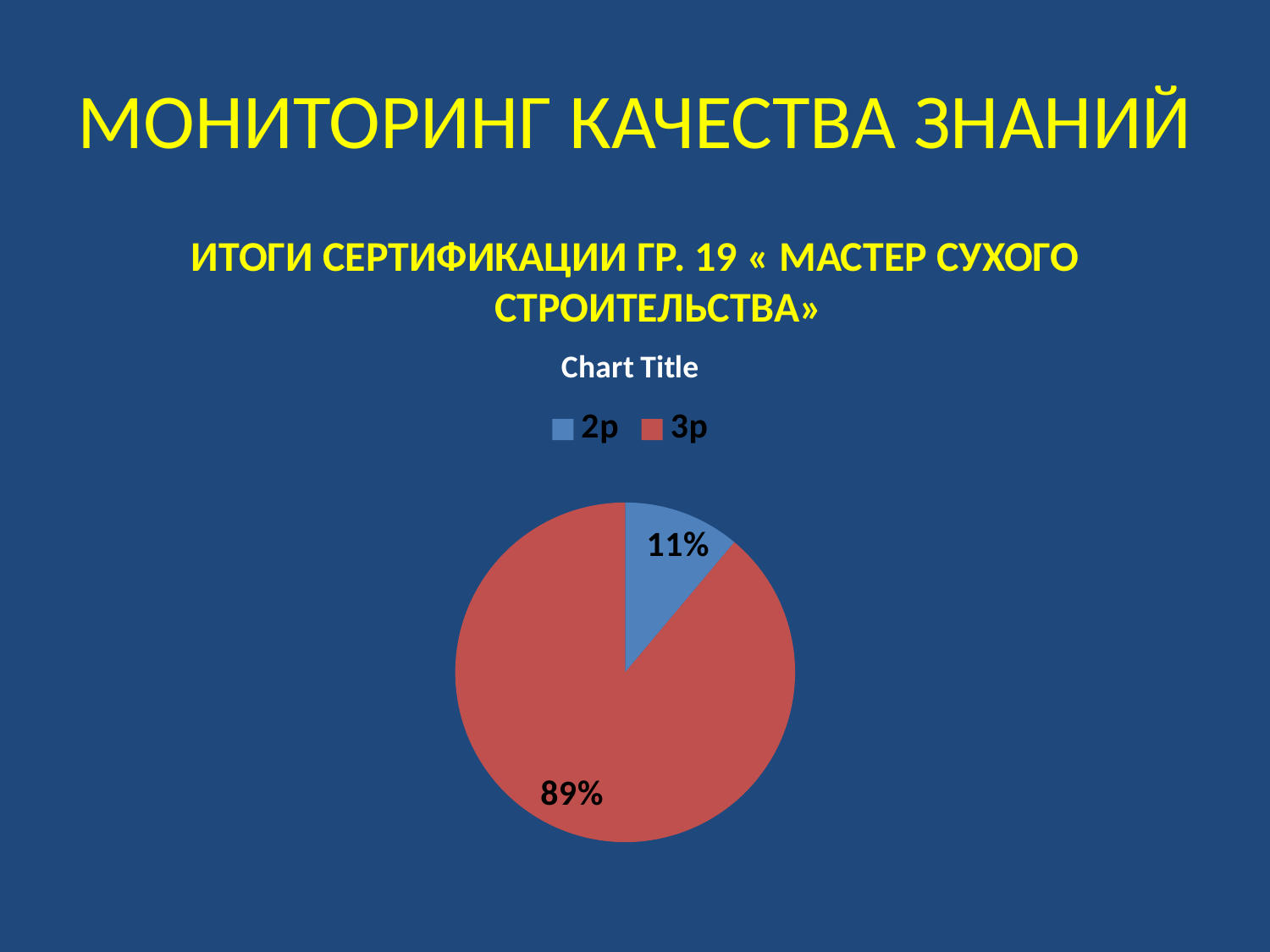

# МОНИТОРИНГ КАЧЕСТВА ЗНАНИЙ
ИТОГИ СЕРТИФИКАЦИИ ГР. 19 « МАСТЕР СУХОГО СТРОИТЕЛЬСТВА»

### Chart:

| Category |  |
|---|---|
| 2р | 2.0 |
| 3р | 16.0 |